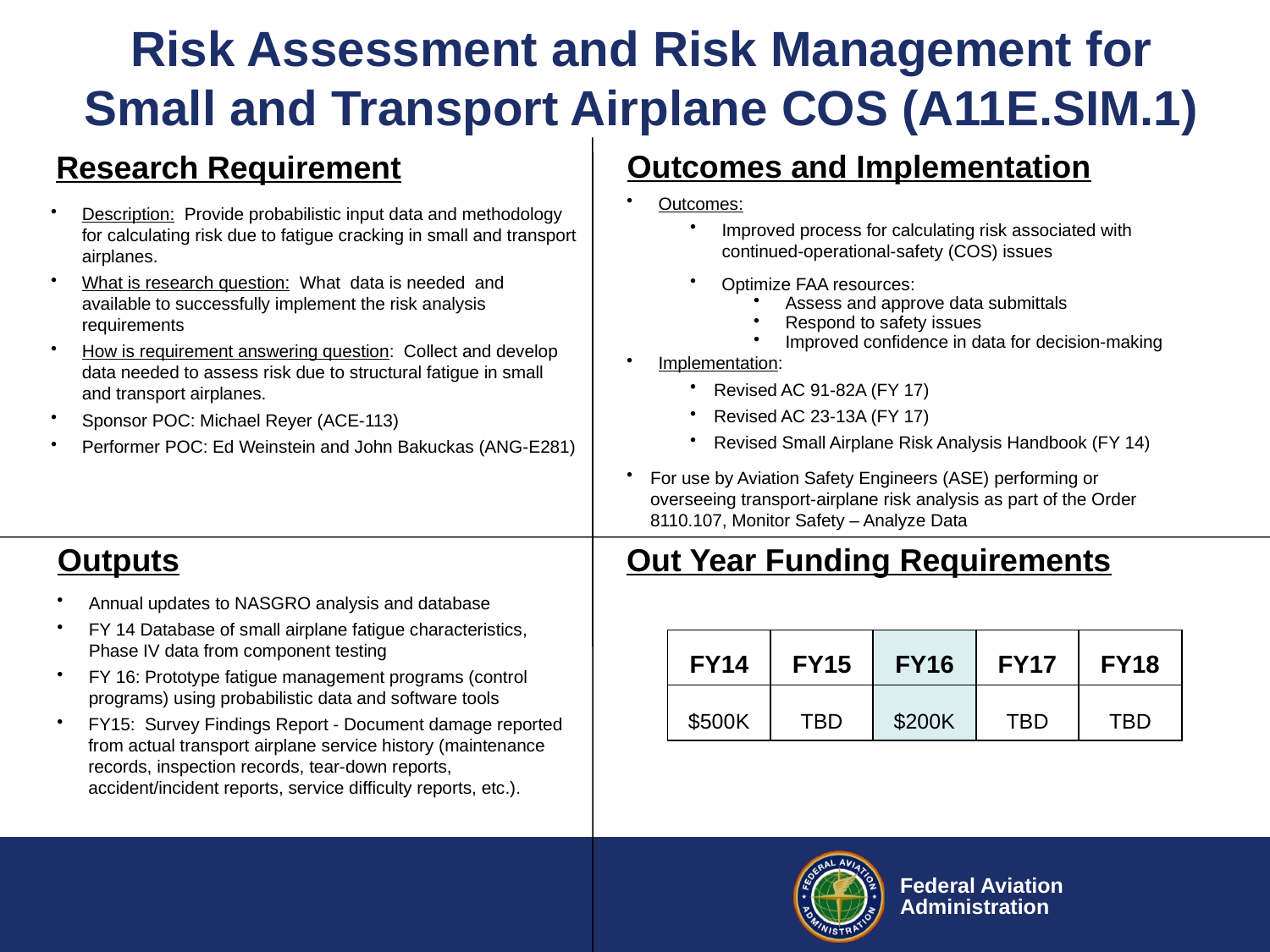

# Risk Assessment and Risk Management for Small and Transport Airplane COS (A11E.SIM.1)

Research Requirement
Outcomes and Implementation
Outcomes:
Improved process for calculating risk associated with continued-operational-safety (COS) issues
Optimize FAA resources:
Assess and approve data submittals
Respond to safety issues
Improved confidence in data for decision-making
Implementation:
Revised AC 91-82A (FY 17)
Revised AC 23-13A (FY 17)
Revised Small Airplane Risk Analysis Handbook (FY 14)
For use by Aviation Safety Engineers (ASE) performing or overseeing transport-airplane risk analysis as part of the Order 8110.107, Monitor Safety – Analyze Data

Description:  Provide probabilistic input data and methodology for calculating risk due to fatigue cracking in small and transport airplanes.
What is research question:  What  data is needed  and available to successfully implement the risk analysis requirements
How is requirement answering question:  Collect and develop data needed to assess risk due to structural fatigue in small and transport airplanes.
Sponsor POC: Michael Reyer (ACE-113)
Performer POC: Ed Weinstein and John Bakuckas (ANG-E281)

Outputs
Out Year Funding Requirements
Annual updates to NASGRO analysis and database
FY 14 Database of small airplane fatigue characteristics, Phase IV data from component testing
FY 16: Prototype fatigue management programs (control programs) using probabilistic data and software tools
FY15:  Survey Findings Report - Document damage reported from actual transport airplane service history (maintenance records, inspection records, tear-down reports, accident/incident reports, service difficulty reports, etc.).

| FY14 | FY15 | FY16 | FY17 | FY18 |
| --- | --- | --- | --- | --- |
| $500K | TBD | $200K | TBD | TBD |